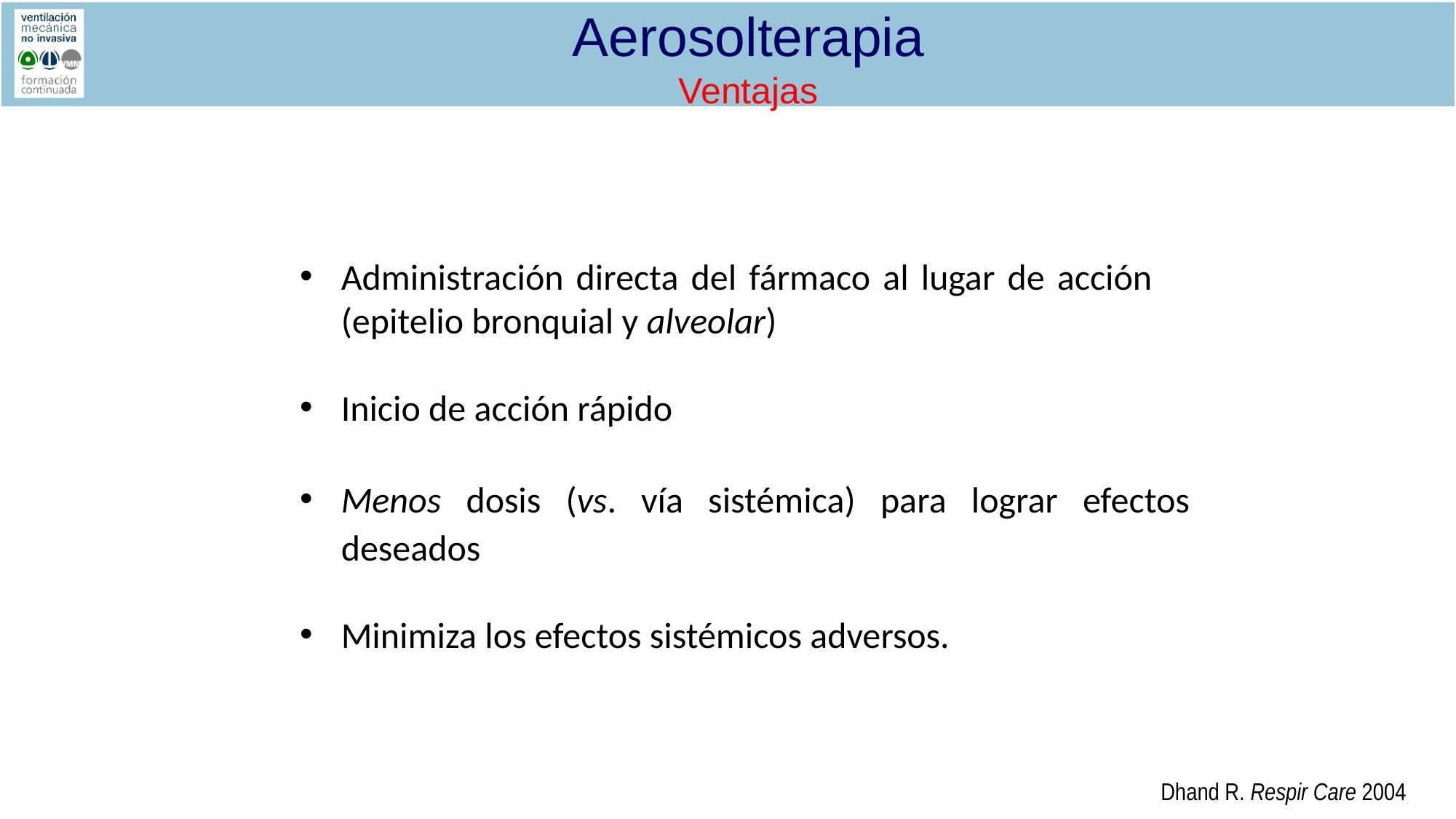

Aerosolterapia
Ventajas
Administración directa del fármaco al lugar de acción    (epitelio bronquial y alveolar)

Inicio de acción rápido

Menos dosis (vs. vía sistémica) para lograr efectos deseados

Minimiza los efectos sistémicos adversos.

 Dhand R. Respir Care 2004